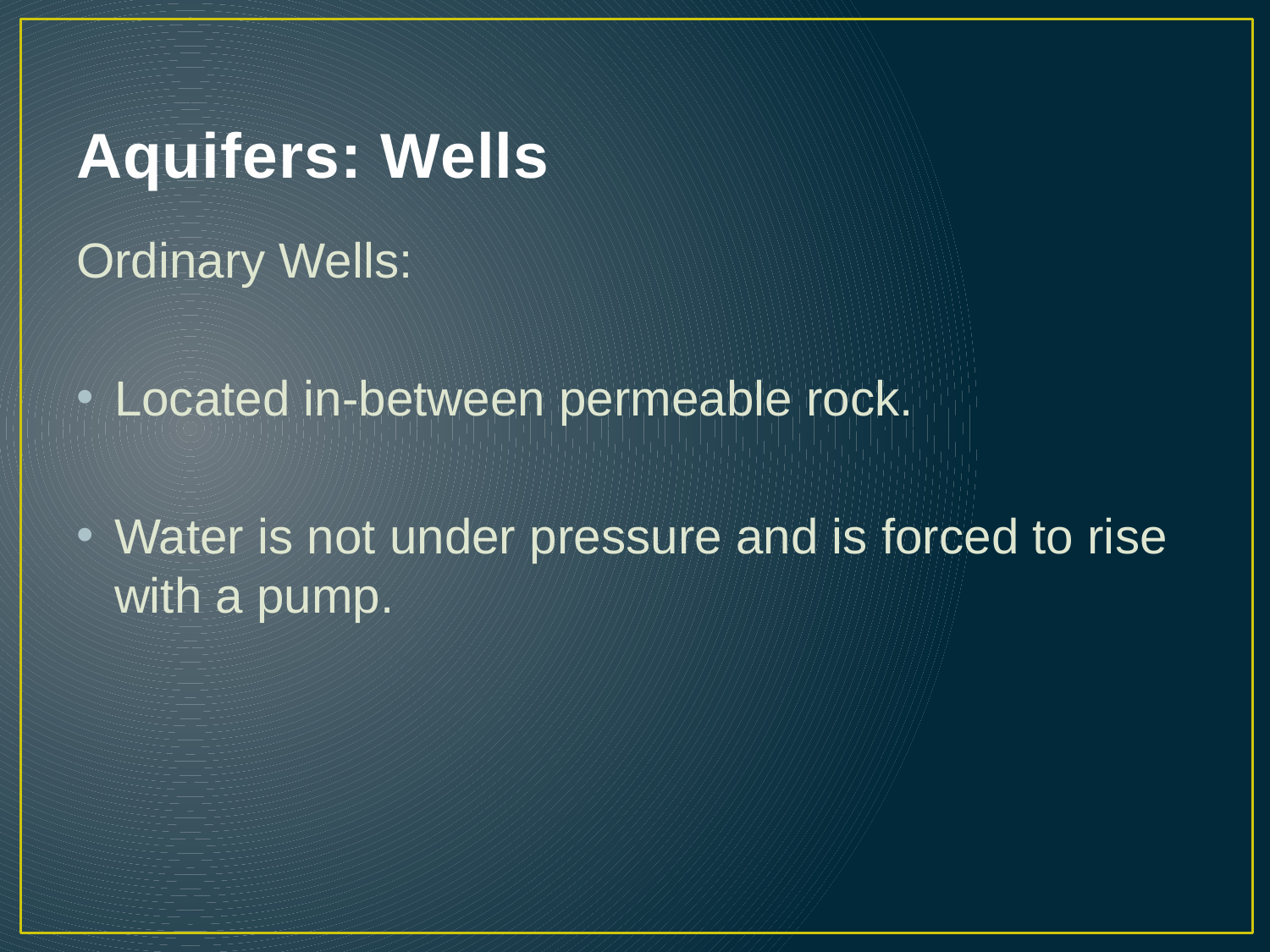

# Aquifers: Wells
Ordinary Wells:

Located in-between permeable rock.

Water is not under pressure and is forced to rise with a pump.